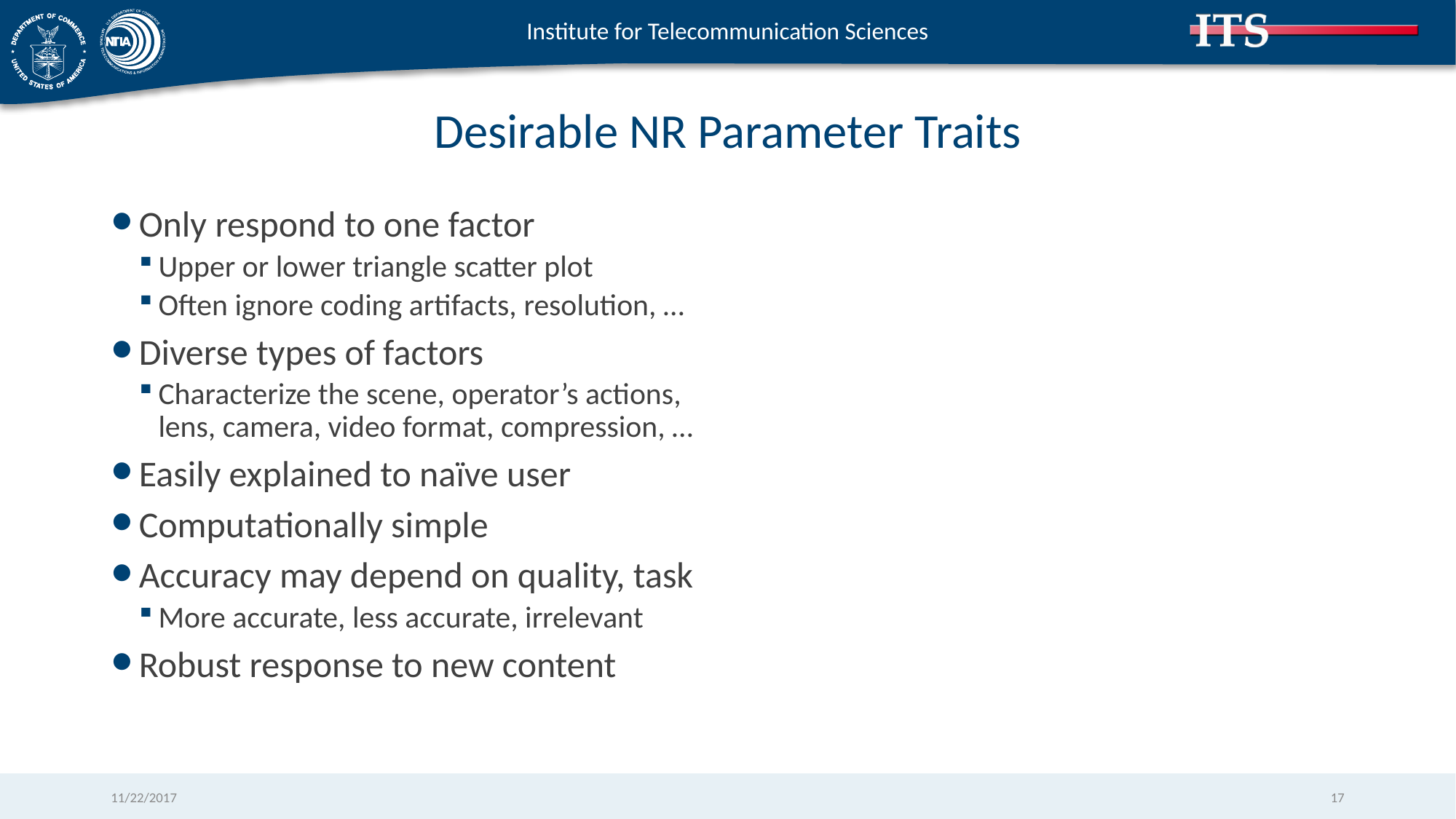

# Desirable NR Parameter Traits
Only respond to one factor
Upper or lower triangle scatter plot
Often ignore coding artifacts, resolution, …
Diverse types of factors
Characterize the scene, operator’s actions, lens, camera, video format, compression, …
Easily explained to naïve user
Computationally simple
Accuracy may depend on quality, task
More accurate, less accurate, irrelevant
Robust response to new content

11/22/2017
17